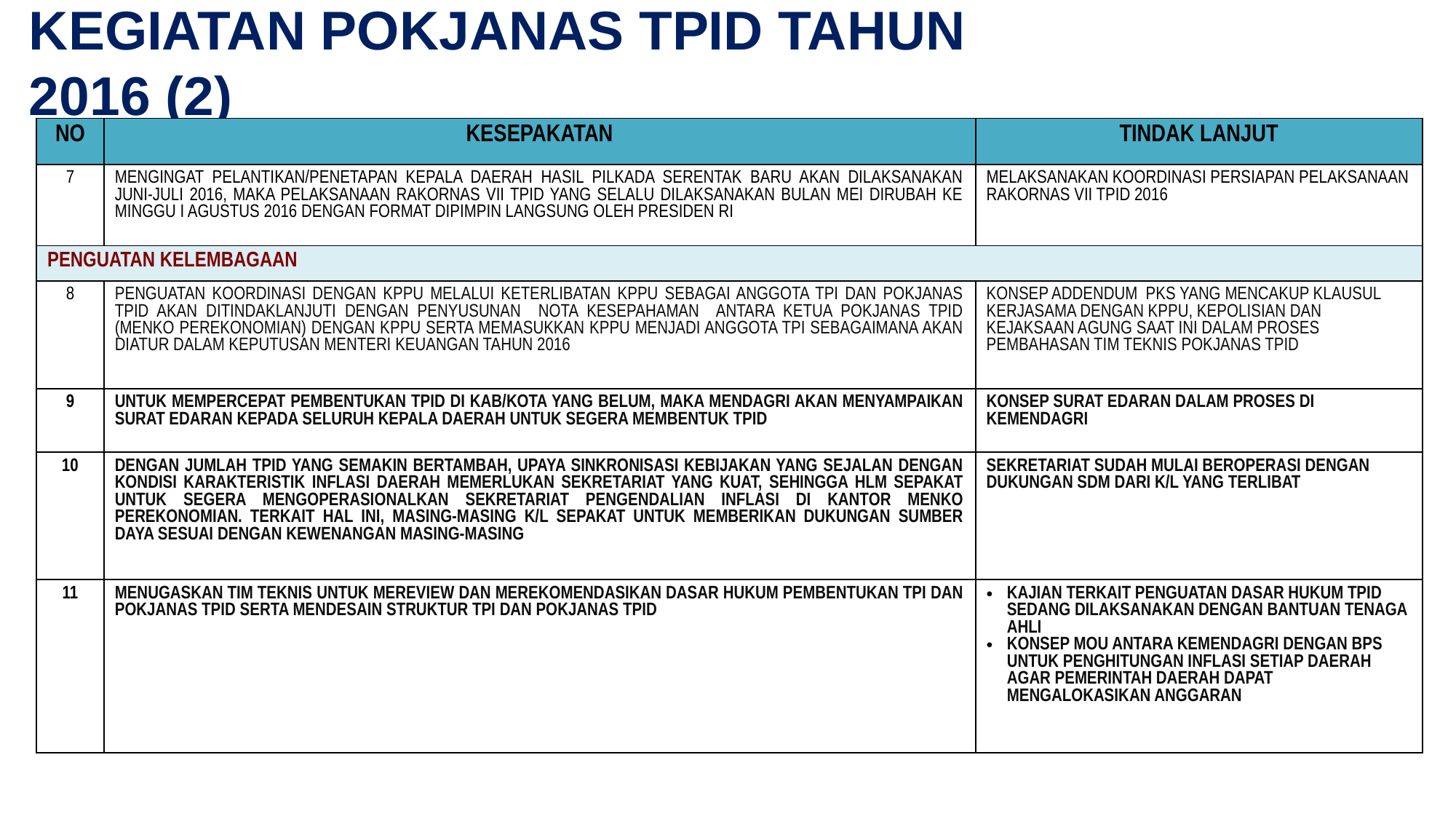

# KEGIATAN POKJANAS TPID TAHUN 2016 (2)
| NO | KESEPAKATAN | TINDAK LANJUT |
| --- | --- | --- |
| 7 | MENGINGAT PELANTIKAN/PENETAPAN KEPALA DAERAH HASIL PILKADA SERENTAK BARU AKAN DILAKSANAKAN JUNI-JULI 2016, MAKA PELAKSANAAN RAKORNAS VII TPID YANG SELALU DILAKSANAKAN BULAN MEI DIRUBAH KE MINGGU I AGUSTUS 2016 DENGAN FORMAT DIPIMPIN LANGSUNG OLEH PRESIDEN RI | MELAKSANAKAN KOORDINASI PERSIAPAN PELAKSANAAN RAKORNAS VII TPID 2016 |
| PENGUATAN KELEMBAGAAN |  |  |
| 8 | PENGUATAN KOORDINASI DENGAN KPPU MELALUI KETERLIBATAN KPPU SEBAGAI ANGGOTA TPI DAN POKJANAS TPID AKAN DITINDAKLANJUTI DENGAN PENYUSUNAN NOTA KESEPAHAMAN ANTARA KETUA POKJANAS TPID (MENKO PEREKONOMIAN) DENGAN KPPU SERTA MEMASUKKAN KPPU MENJADI ANGGOTA TPI SEBAGAIMANA AKAN DIATUR DALAM KEPUTUSAN MENTERI KEUANGAN TAHUN 2016 | KONSEP ADDENDUM PKS YANG MENCAKUP KLAUSUL KERJASAMA DENGAN KPPU, KEPOLISIAN DAN KEJAKSAAN AGUNG SAAT INI DALAM PROSES PEMBAHASAN TIM TEKNIS POKJANAS TPID |
| 9 | UNTUK MEMPERCEPAT PEMBENTUKAN TPID DI KAB/KOTA YANG BELUM, MAKA MENDAGRI AKAN MENYAMPAIKAN SURAT EDARAN KEPADA SELURUH KEPALA DAERAH UNTUK SEGERA MEMBENTUK TPID | KONSEP SURAT EDARAN DALAM PROSES DI KEMENDAGRI |
| 10 | DENGAN JUMLAH TPID YANG SEMAKIN BERTAMBAH, UPAYA SINKRONISASI KEBIJAKAN YANG SEJALAN DENGAN KONDISI KARAKTERISTIK INFLASI DAERAH MEMERLUKAN SEKRETARIAT YANG KUAT, SEHINGGA HLM SEPAKAT UNTUK SEGERA MENGOPERASIONALKAN SEKRETARIAT PENGENDALIAN INFLASI DI KANTOR MENKO PEREKONOMIAN. TERKAIT HAL INI, MASING-MASING K/L SEPAKAT UNTUK MEMBERIKAN DUKUNGAN SUMBER DAYA SESUAI DENGAN KEWENANGAN MASING-MASING | SEKRETARIAT SUDAH MULAI BEROPERASI DENGAN DUKUNGAN SDM DARI K/L YANG TERLIBAT |
| 11 | MENUGASKAN TIM TEKNIS UNTUK MEREVIEW DAN MEREKOMENDASIKAN DASAR HUKUM PEMBENTUKAN TPI DAN POKJANAS TPID SERTA MENDESAIN STRUKTUR TPI DAN POKJANAS TPID | KAJIAN TERKAIT PENGUATAN DASAR HUKUM TPID SEDANG DILAKSANAKAN DENGAN BANTUAN TENAGA AHLI KONSEP MOU ANTARA KEMENDAGRI DENGAN BPS UNTUK PENGHITUNGAN INFLASI SETIAP DAERAH AGAR PEMERINTAH DAERAH DAPAT MENGALOKASIKAN ANGGARAN |
30